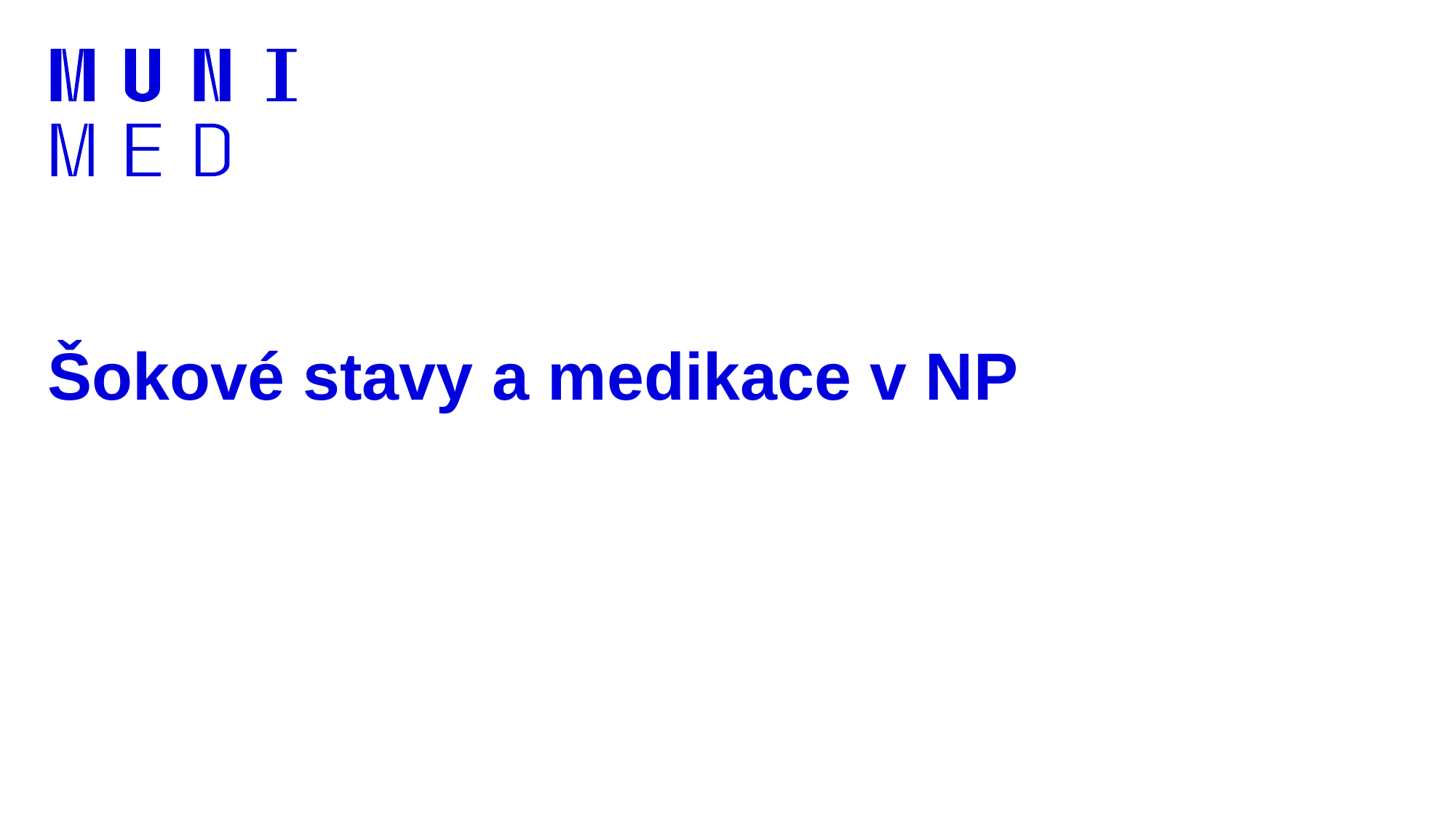

# Šokové stavy a medikace v NP